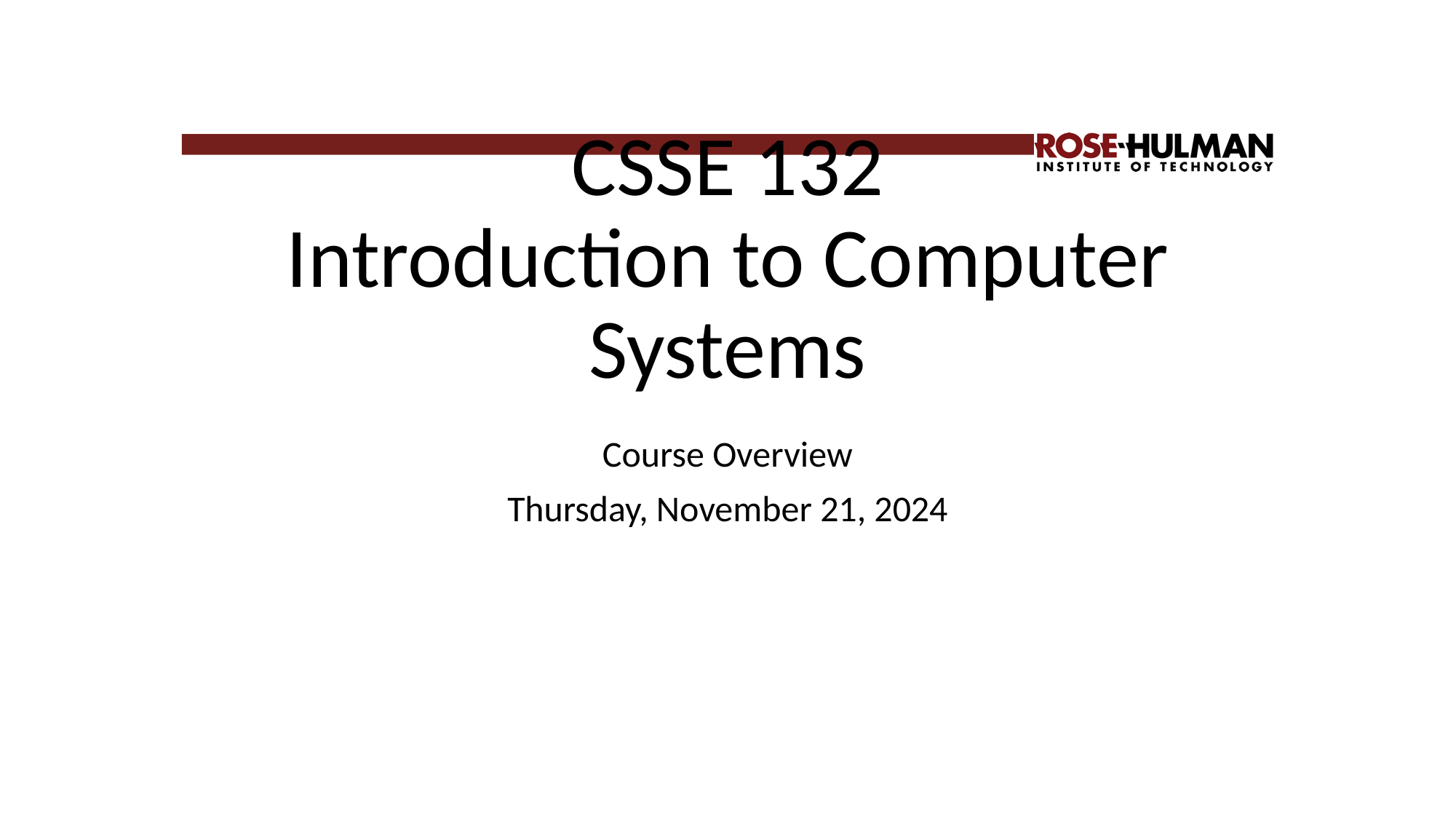

# CSSE 132 Introduction to Computer Systems
Course Overview
Thursday, November 21, 2024